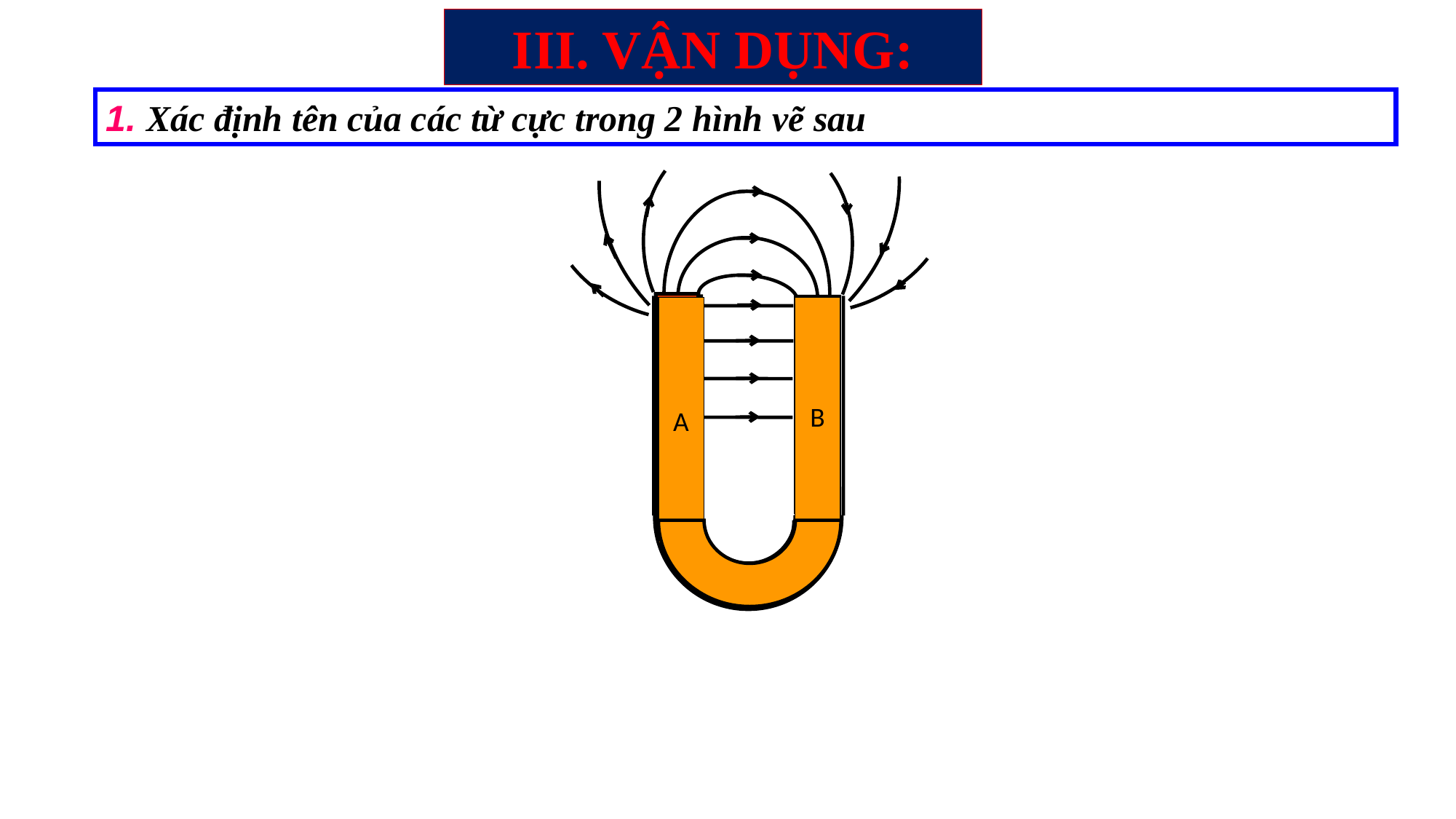

III. VẬN DỤNG:
1. Xác định tên của các từ cực trong 2 hình vẽ sau

A
B

S
N